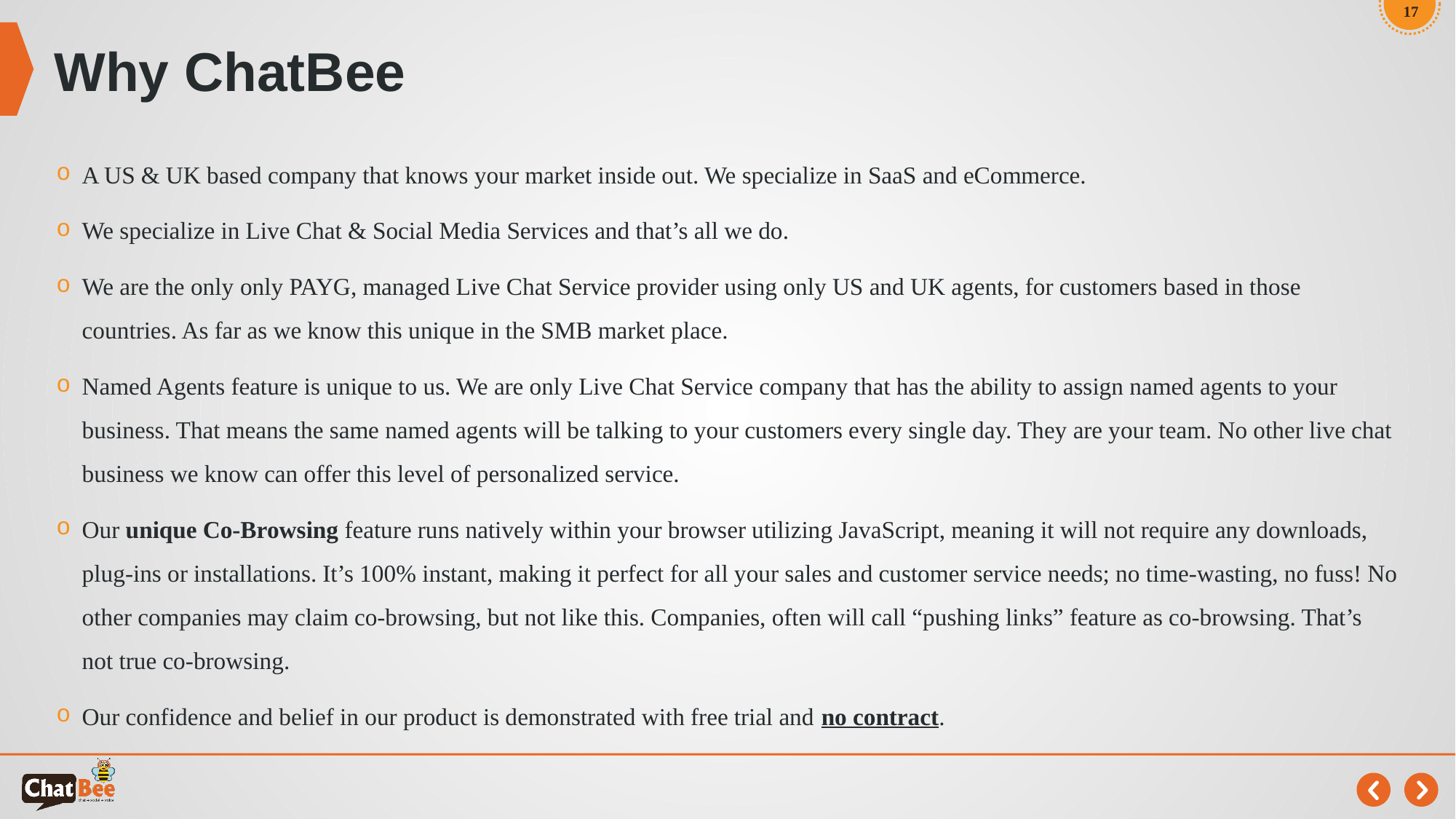

17
# Why ChatBee
A US & UK based company that knows your market inside out. We specialize in SaaS and eCommerce.
We specialize in Live Chat & Social Media Services and that’s all we do.
We are the only only PAYG, managed Live Chat Service provider using only US and UK agents, for customers based in those countries. As far as we know this unique in the SMB market place.
Named Agents feature is unique to us. We are only Live Chat Service company that has the ability to assign named agents to your business. That means the same named agents will be talking to your customers every single day. They are your team. No other live chat business we know can offer this level of personalized service.
Our unique Co-Browsing feature runs natively within your browser utilizing JavaScript, meaning it will not require any downloads, plug-ins or installations. It’s 100% instant, making it perfect for all your sales and customer service needs; no time-wasting, no fuss! No other companies may claim co-browsing, but not like this. Companies, often will call “pushing links” feature as co-browsing. That’s not true co-browsing.
Our confidence and belief in our product is demonstrated with free trial and no contract.